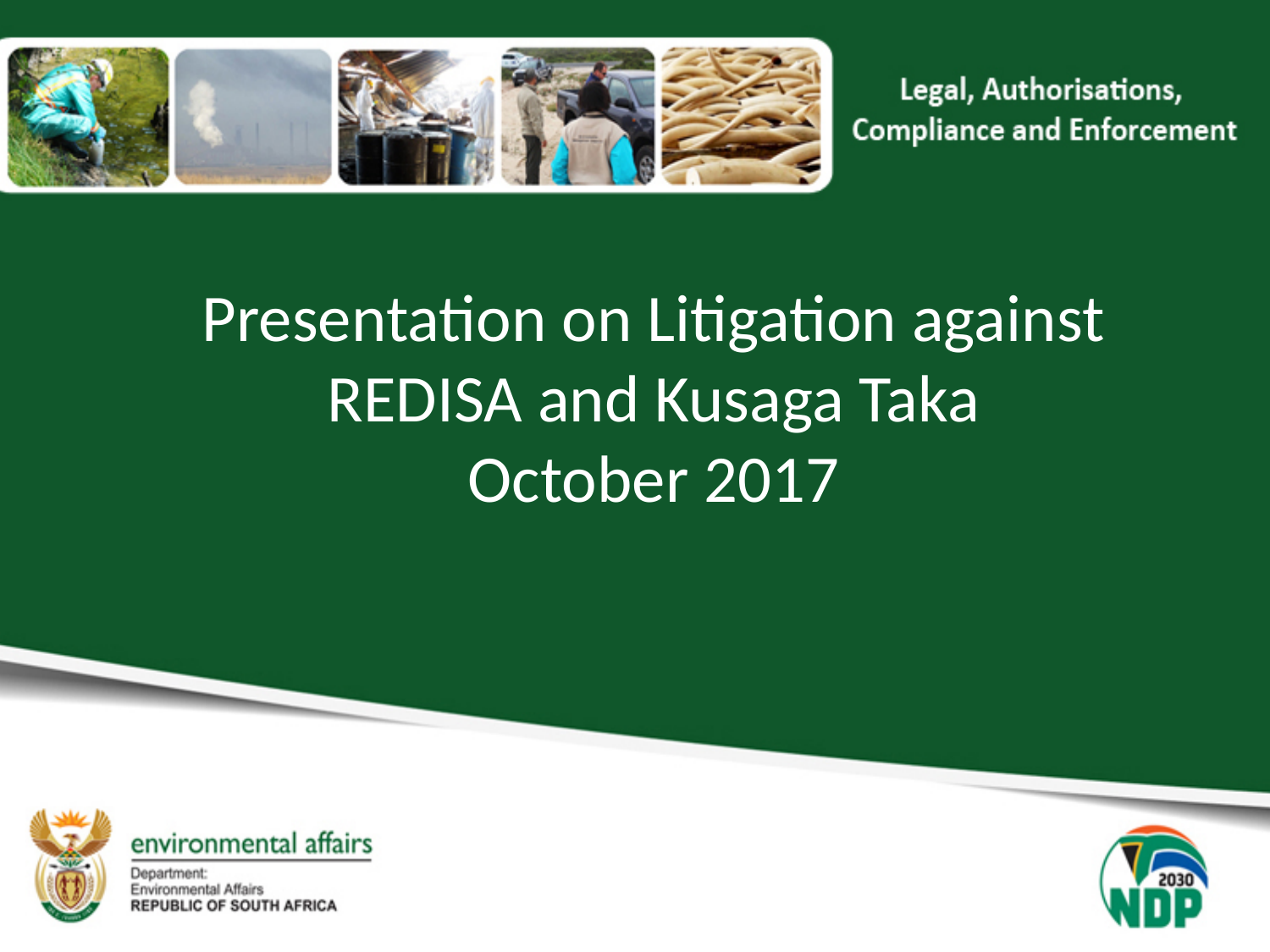

# Presentation on Litigation against REDISA and Kusaga Taka October 2017